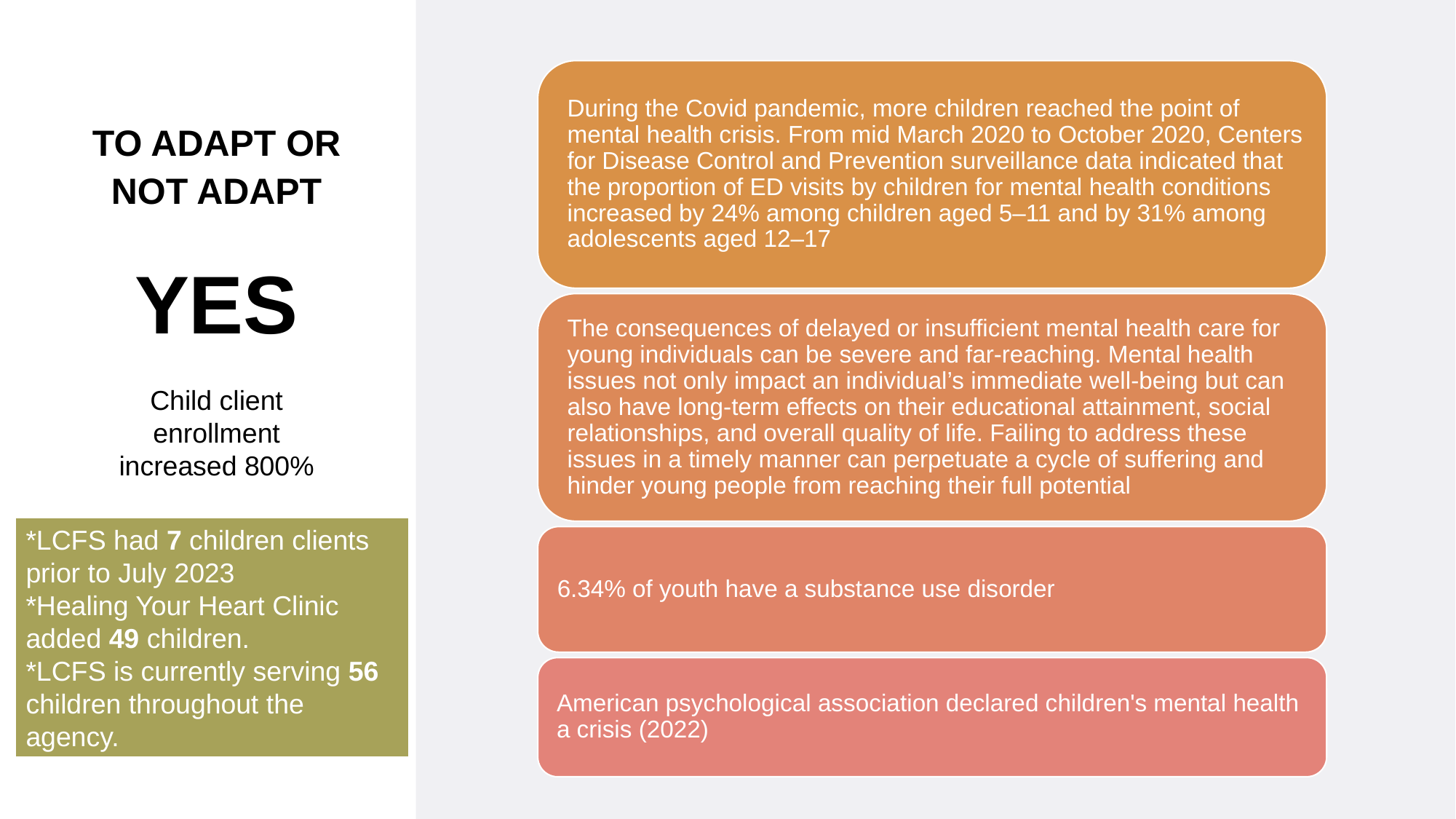

During the Covid pandemic, more children reached the point of mental health crisis. From mid March 2020 to October 2020, Centers for Disease Control and Prevention surveillance data indicated that the proportion of ED visits by children for mental health conditions increased by 24% among children aged 5–11 and by 31% among adolescents aged 12–17
The consequences of delayed or insufficient mental health care for young individuals can be severe and far-reaching. Mental health issues not only impact an individual’s immediate well-being but can also have long-term effects on their educational attainment, social relationships, and overall quality of life. Failing to address these issues in a timely manner can perpetuate a cycle of suffering and hinder young people from reaching their full potential
6.34% of youth have a substance use disorder
American psychological association declared children's mental health a crisis (2022)
# TO ADAPT OR NOT ADAPT
YES
Child client enrollment increased 800%
*LCFS had 7 children clients prior to July 2023
*Healing Your Heart Clinic added 49 children.
*LCFS is currently serving 56 children throughout the agency.